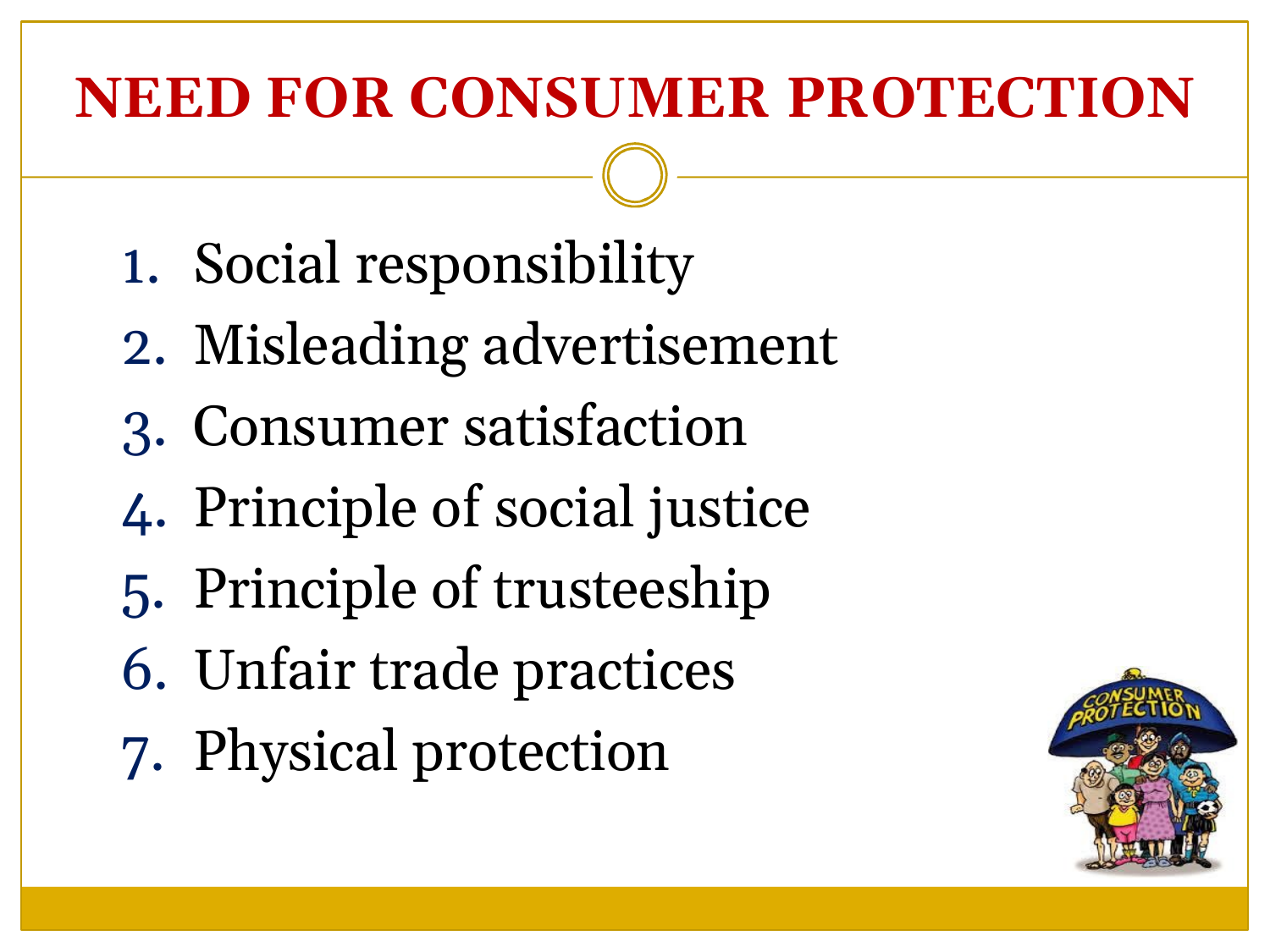

NEED FOR CONSUMER PROTECTION

Social responsibility
Misleading advertisement
Consumer satisfaction
Principle of social justice
Principle of trusteeship
Unfair trade practices
Physical protection